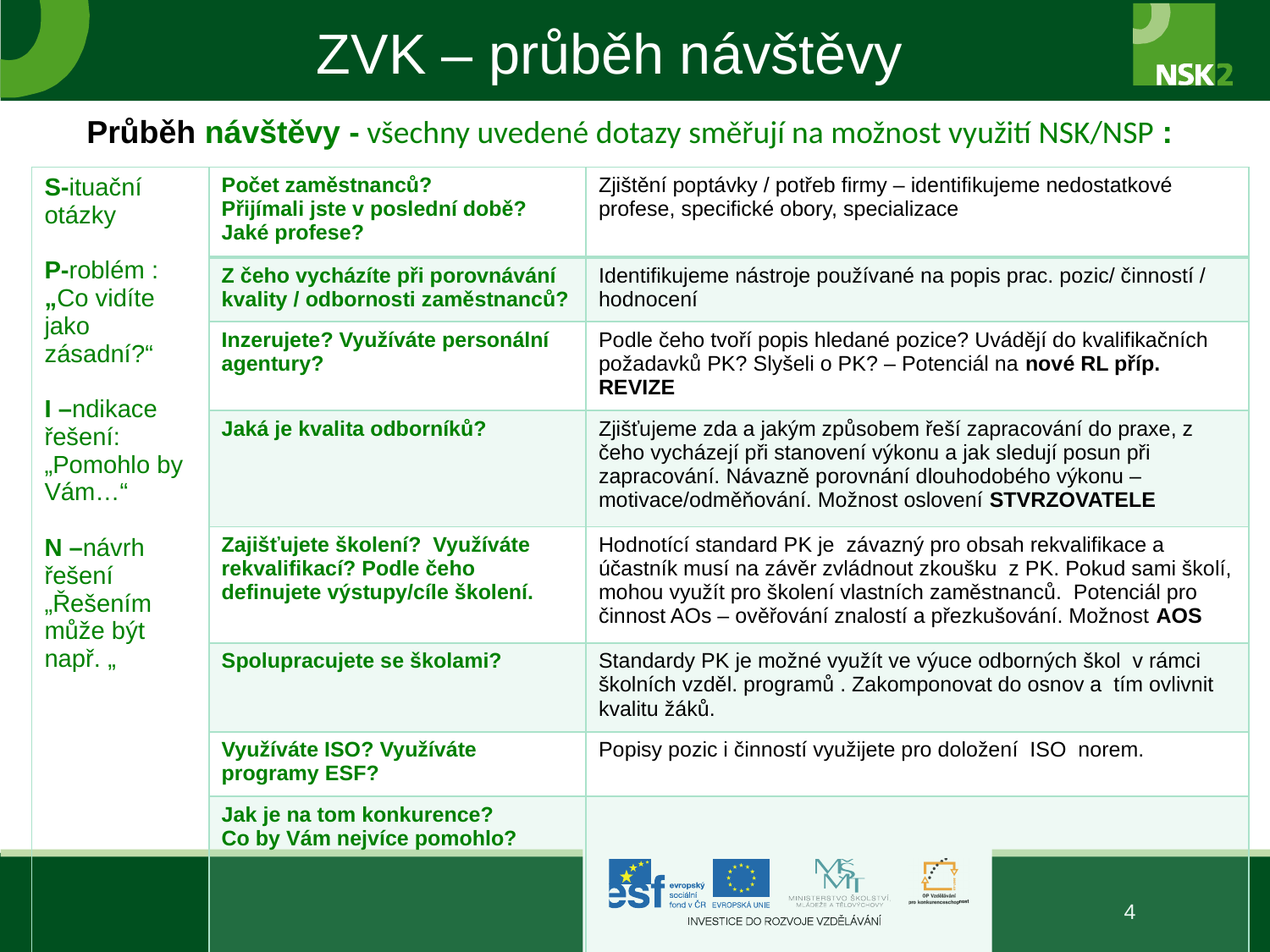

ZVK – průběh návštěvy
Průběh návštěvy - všechny uvedené dotazy směřují na možnost využití NSK/NSP :

| S-ituační otázky P-roblém : „Co vidíte jako zásadní?“ I –ndikace řešení: „Pomohlo by Vám…“ N –návrh řešení „Řešením může být např. „ | Počet zaměstnanců? Přijímali jste v poslední době? Jaké profese? | Zjištění poptávky / potřeb firmy – identifikujeme nedostatkové profese, specifické obory, specializace |
| --- | --- | --- |
|  | Z čeho vycházíte při porovnávání kvality / odbornosti zaměstnanců? | Identifikujeme nástroje používané na popis prac. pozic/ činností / hodnocení |
|  | Inzerujete? Využíváte personální agentury? | Podle čeho tvoří popis hledané pozice? Uvádějí do kvalifikačních požadavků PK? Slyšeli o PK? – Potenciál na nové RL příp. REVIZE |
|  | Jaká je kvalita odborníků? | Zjišťujeme zda a jakým způsobem řeší zapracování do praxe, z čeho vycházejí při stanovení výkonu a jak sledují posun při zapracování. Návazně porovnání dlouhodobého výkonu – motivace/odměňování. Možnost oslovení STVRZOVATELE |
|  | Zajišťujete školení? Využíváte rekvalifikací? Podle čeho definujete výstupy/cíle školení. | Hodnotící standard PK je závazný pro obsah rekvalifikace a účastník musí na závěr zvládnout zkoušku z PK. Pokud sami školí, mohou využít pro školení vlastních zaměstnanců. Potenciál pro činnost AOs – ověřování znalostí a přezkušování. Možnost AOS |
|  | Spolupracujete se školami? | Standardy PK je možné využít ve výuce odborných škol v rámci školních vzděl. programů . Zakomponovat do osnov a tím ovlivnit kvalitu žáků. |
|  | Využíváte ISO? Využíváte programy ESF? | Popisy pozic i činností využijete pro doložení ISO norem. |
|  | Jak je na tom konkurence? Co by Vám nejvíce pomohlo? |  |

4